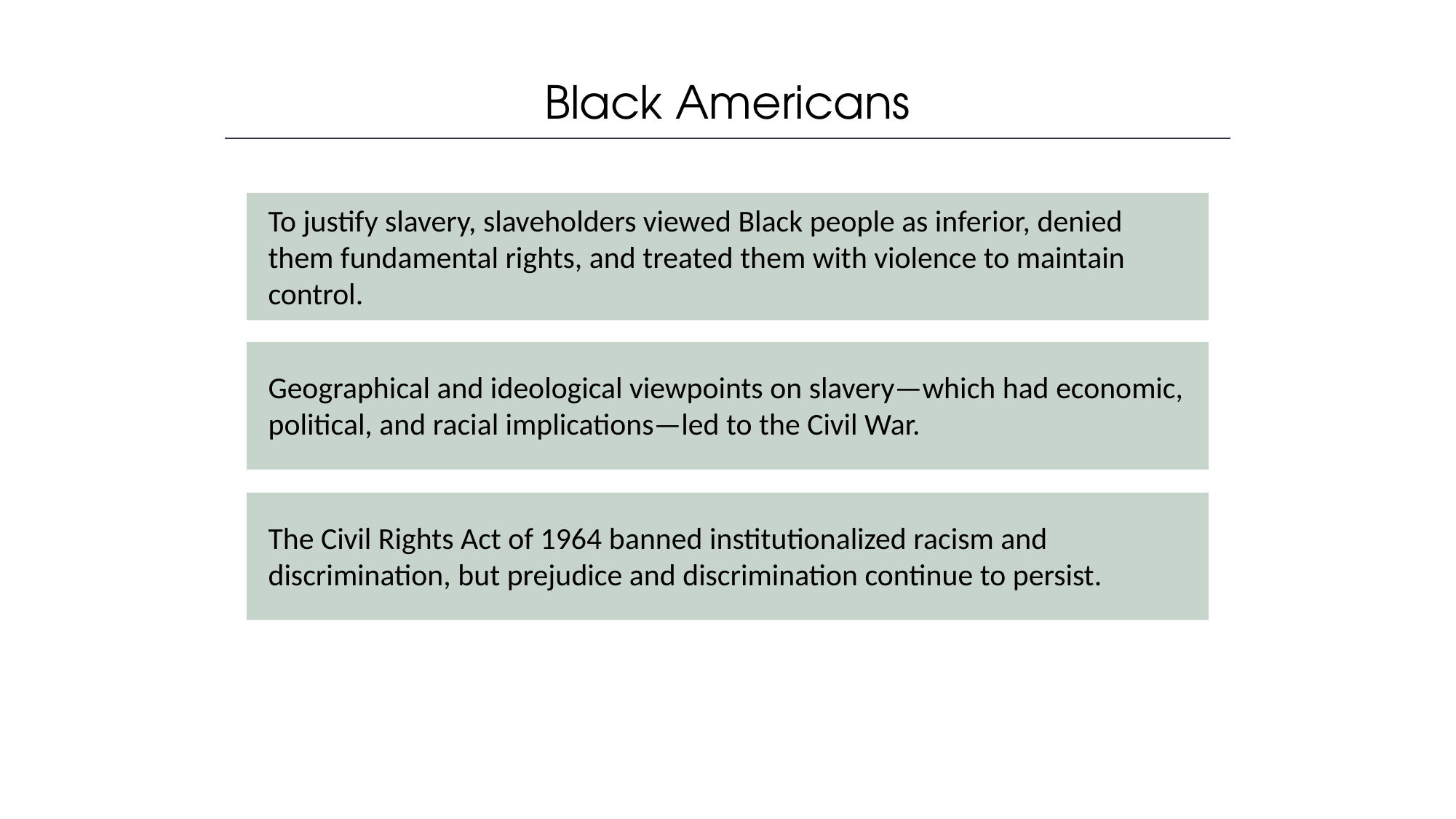

Black Americans
HAWKES LEARNING

To justify slavery, slaveholders viewed Black people as inferior, denied them fundamental rights, and treated them with violence to maintain control.

Geographical and ideological viewpoints on slavery—which had economic, political, and racial implications—led to the Civil War.

The Civil Rights Act of 1964 banned institutionalized racism and discrimination, but prejudice and discrimination continue to persist.